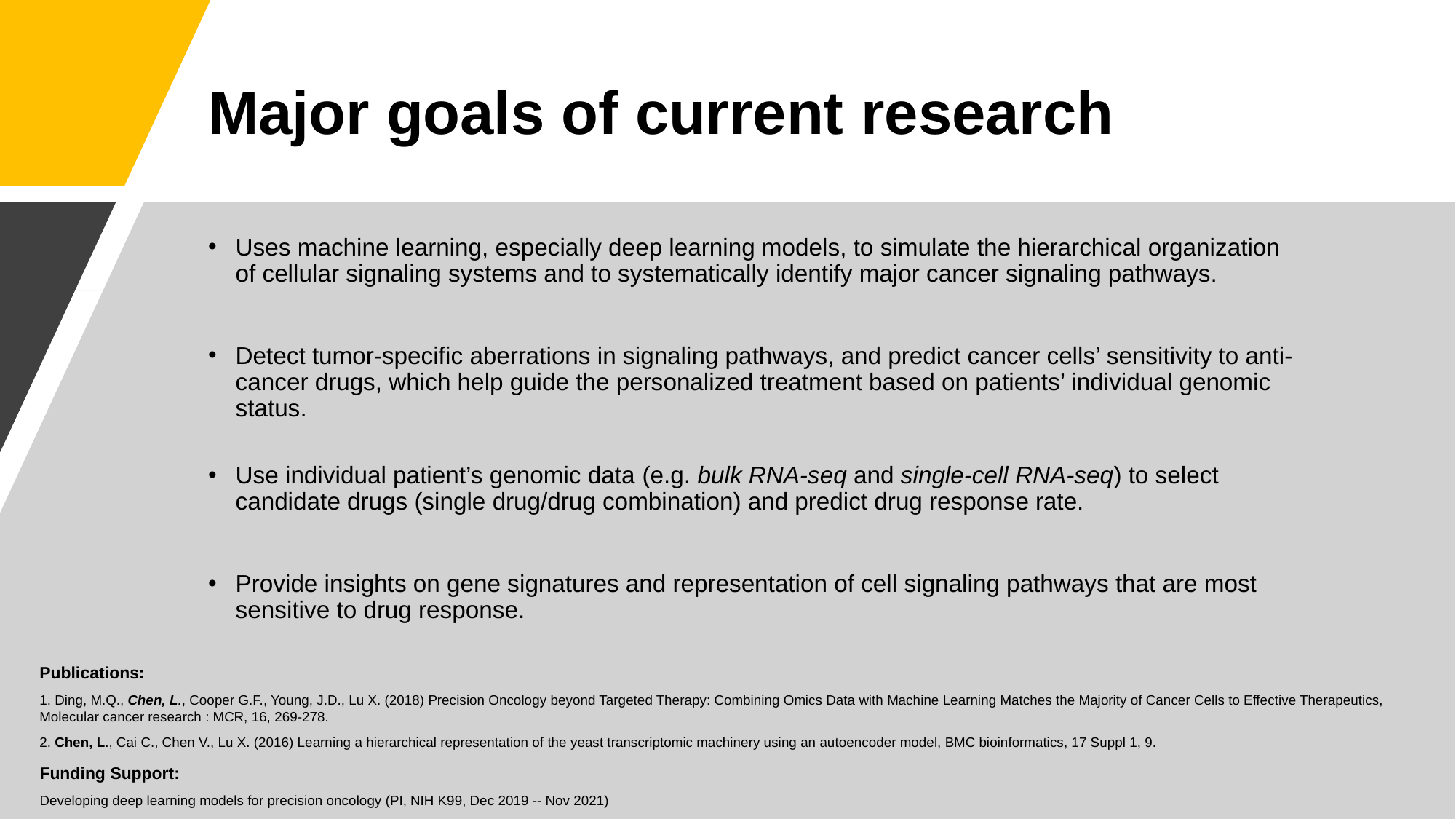

# Major goals of current research

Uses machine learning, especially deep learning models, to simulate the hierarchical organization of cellular signaling systems and to systematically identify major cancer signaling pathways.

Detect tumor-specific aberrations in signaling pathways, and predict cancer cells’ sensitivity to anti-cancer drugs, which help guide the personalized treatment based on patients’ individual genomic status.
Use individual patient’s genomic data (e.g. bulk RNA-seq and single-cell RNA-seq) to select candidate drugs (single drug/drug combination) and predict drug response rate.

Provide insights on gene signatures and representation of cell signaling pathways that are most sensitive to drug response.
Publications:
1. Ding, M.Q., Chen, L., Cooper G.F., Young, J.D., Lu X. (2018) Precision Oncology beyond Targeted Therapy: Combining Omics Data with Machine Learning Matches the Majority of Cancer Cells to Effective Therapeutics, Molecular cancer research : MCR, 16, 269-278.
2. Chen, L., Cai C., Chen V., Lu X. (2016) Learning a hierarchical representation of the yeast transcriptomic machinery using an autoencoder model, BMC bioinformatics, 17 Suppl 1, 9.

Funding Support:
Developing deep learning models for precision oncology (PI, NIH K99, Dec 2019 -- Nov 2021)